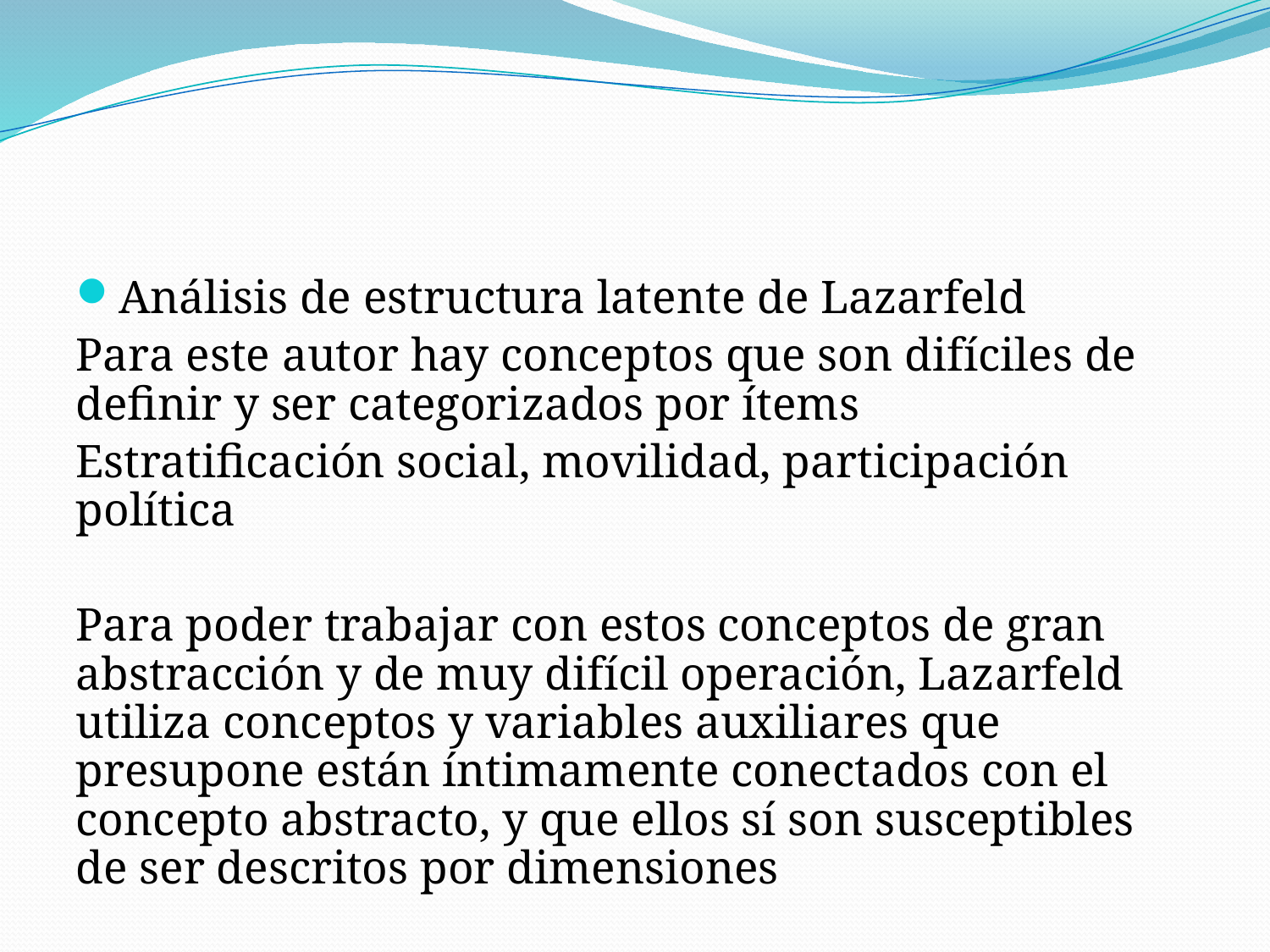

#
Análisis de estructura latente de Lazarfeld
Para este autor hay conceptos que son difíciles de definir y ser categorizados por ítems
Estratificación social, movilidad, participación política

Para poder trabajar con estos conceptos de gran abstracción y de muy difícil operación, Lazarfeld utiliza conceptos y variables auxiliares que presupone están íntimamente conectados con el concepto abstracto, y que ellos sí son susceptibles de ser descritos por dimensiones